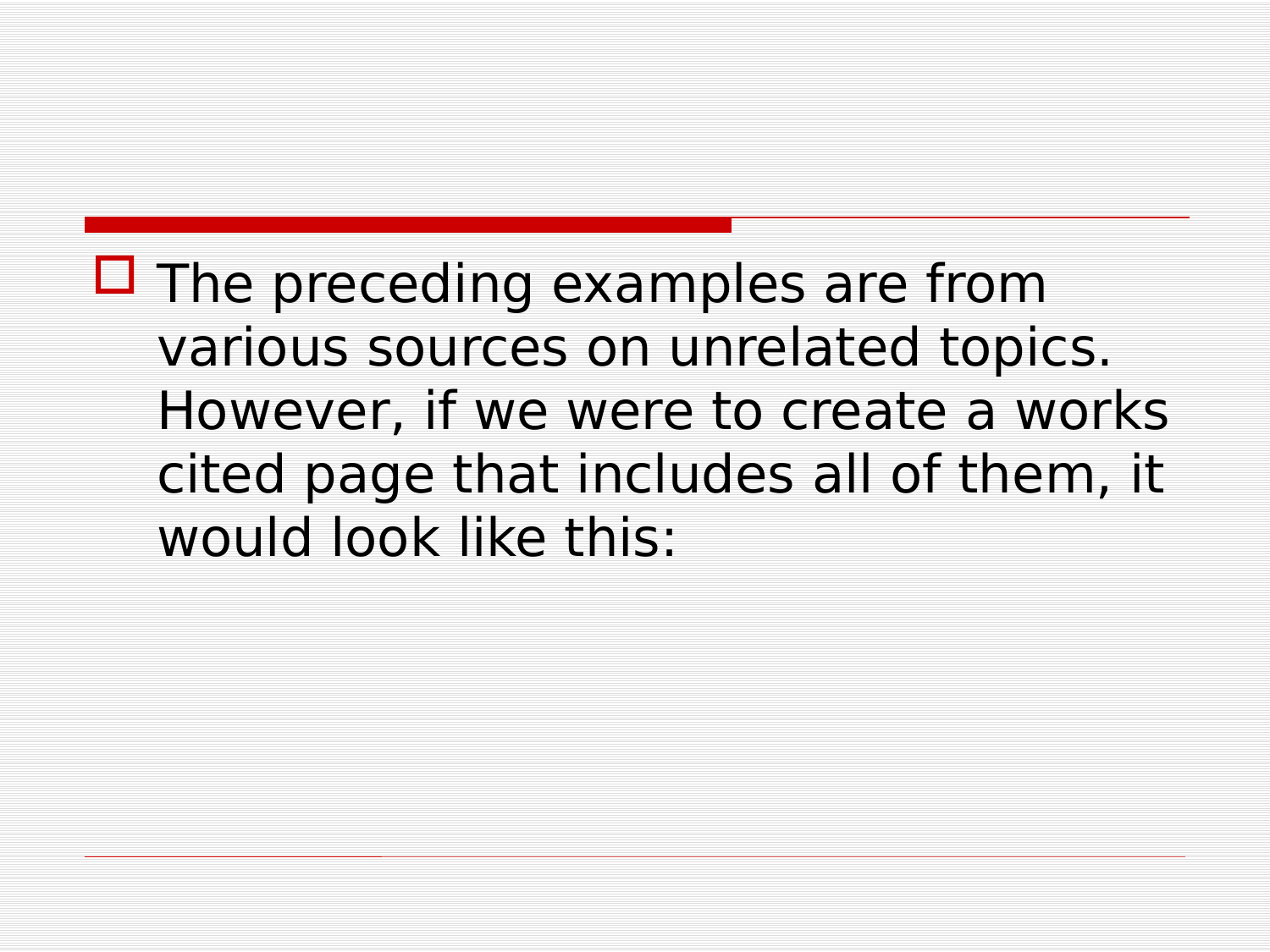

#
The preceding examples are from various sources on unrelated topics.  However, if we were to create a works cited page that includes all of them, it would look like this: